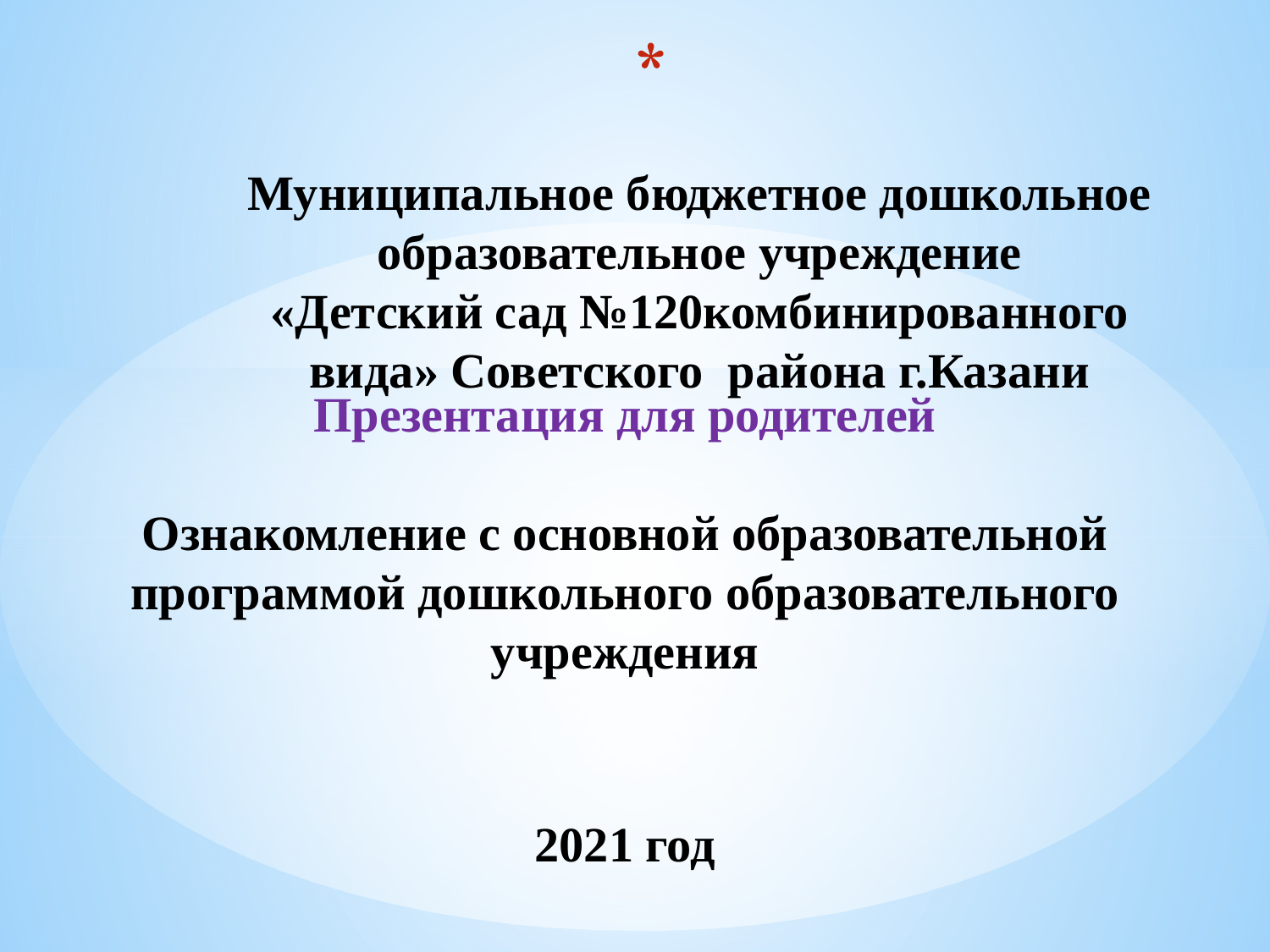

# Муниципальное бюджетное дошкольное образовательное учреждение «Детский сад №120комбинированного вида» Советского  района г.Казани
Презентация для родителей
Ознакомление с основной образовательной программой дошкольного образовательного учреждения
2021 год